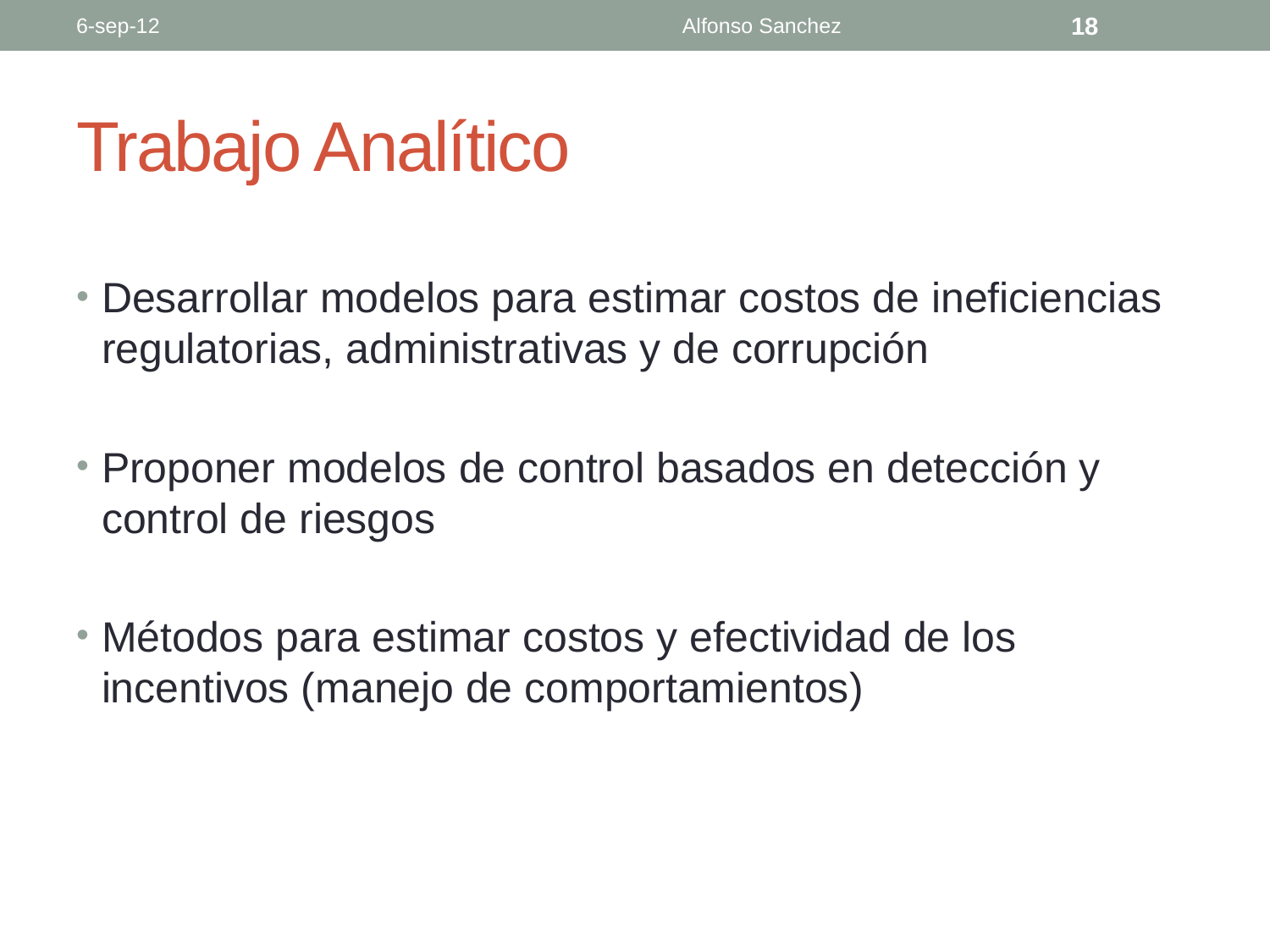

6-sep-12
Alfonso Sanchez
18
# Trabajo Analítico
Desarrollar modelos para estimar costos de ineficiencias regulatorias, administrativas y de corrupción

Proponer modelos de control basados en detección y control de riesgos

Métodos para estimar costos y efectividad de los incentivos (manejo de comportamientos)